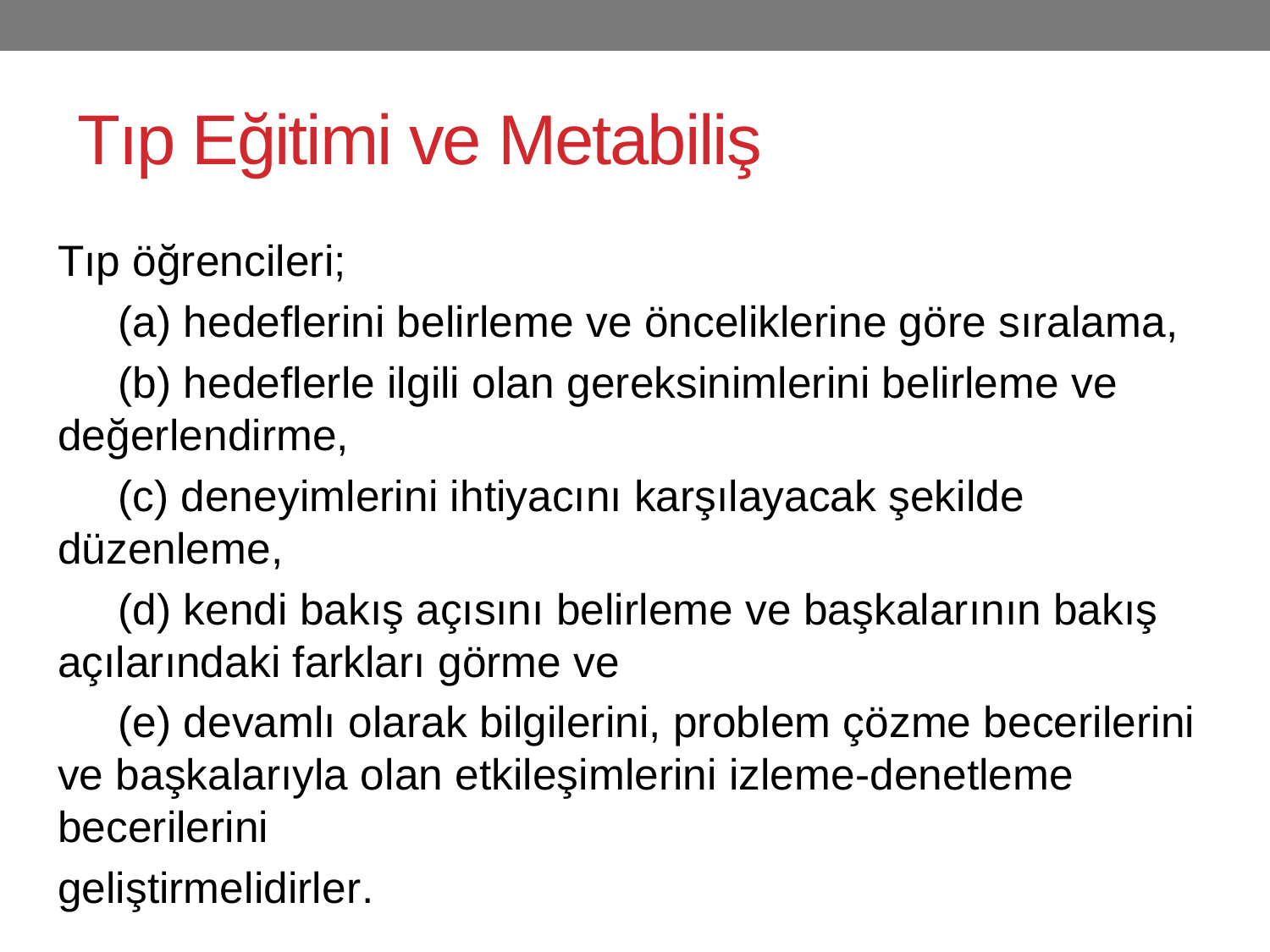

# Tıp Eğitimi ve Metabiliş
Tıp öğrencileri;
     (a) hedeflerini belirleme ve önceliklerine göre sıralama,
     (b) hedeflerle ilgili olan gereksinimlerini belirleme ve değerlendirme,
     (c) deneyimlerini ihtiyacını karşılayacak şekilde düzenleme,
     (d) kendi bakış açısını belirleme ve başkalarının bakış açılarındaki farkları görme ve
     (e) devamlı olarak bilgilerini, problem çözme becerilerini ve başkalarıyla olan etkileşimlerini izleme-denetleme becerilerini
geliştirmelidirler.